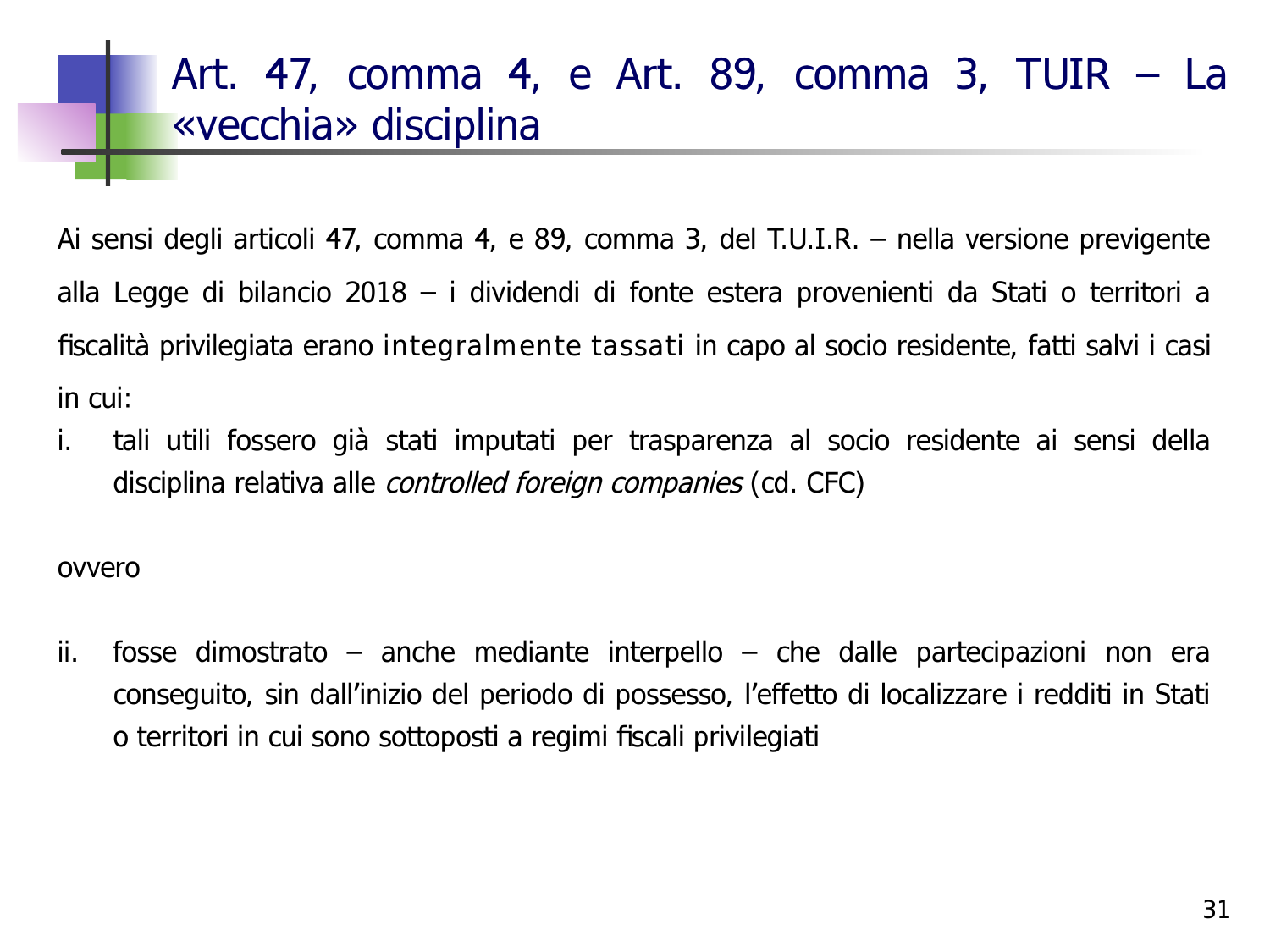

# Art. 47, comma 4, e Art. 89, comma 3, TUIR – La «vecchia» disciplina
Ai sensi degli articoli 47, comma 4, e 89, comma 3, del T.U.I.R. – nella versione previgente alla Legge di bilancio 2018 – i dividendi di fonte estera provenienti da Stati o territori a fiscalità privilegiata erano integralmente tassati in capo al socio residente, fatti salvi i casi in cui:
tali utili fossero già stati imputati per trasparenza al socio residente ai sensi della disciplina relativa alle controlled foreign companies (cd. CFC)

ovvero

fosse dimostrato – anche mediante interpello – che dalle partecipazioni non era conseguito, sin dall’inizio del periodo di possesso, l’effetto di localizzare i redditi in Stati o territori in cui sono sottoposti a regimi fiscali privilegiati
31